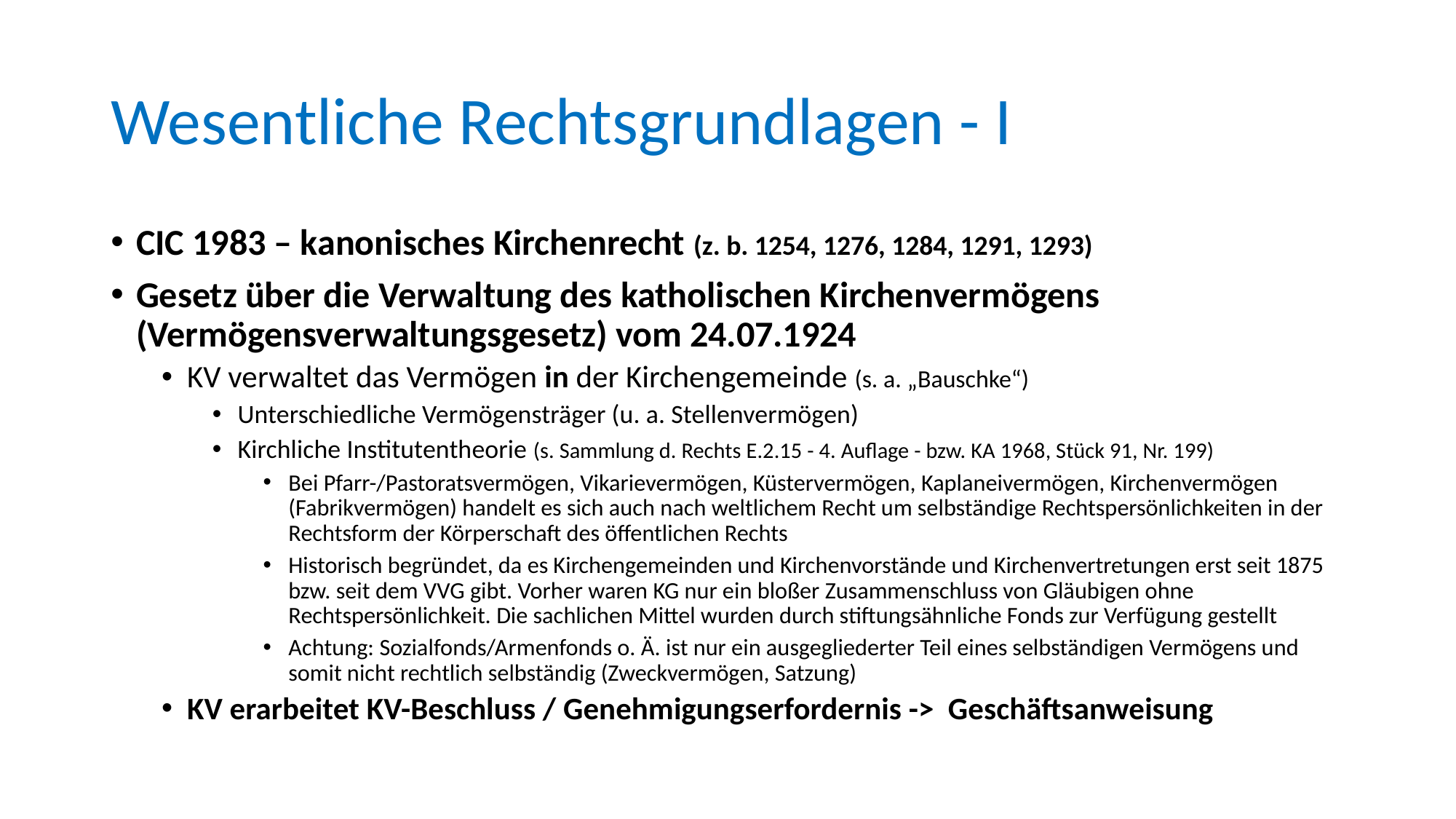

# Wesentliche Rechtsgrundlagen - I
CIC 1983 – kanonisches Kirchenrecht (z. b. 1254, 1276, 1284, 1291, 1293)
Gesetz über die Verwaltung des katholischen Kirchenvermögens (Vermögensverwaltungsgesetz) vom 24.07.1924
KV verwaltet das Vermögen in der Kirchengemeinde (s. a. „Bauschke“)
Unterschiedliche Vermögensträger (u. a. Stellenvermögen)
Kirchliche Institutentheorie (s. Sammlung d. Rechts E.2.15 - 4. Auflage - bzw. KA 1968, Stück 91, Nr. 199)
Bei Pfarr-/Pastoratsvermögen, Vikarievermögen, Küstervermögen, Kaplaneivermögen, Kirchenvermögen (Fabrikvermögen) handelt es sich auch nach weltlichem Recht um selbständige Rechtspersönlichkeiten in der Rechtsform der Körperschaft des öffentlichen Rechts
Historisch begründet, da es Kirchengemeinden und Kirchenvorstände und Kirchenvertretungen erst seit 1875 bzw. seit dem VVG gibt. Vorher waren KG nur ein bloßer Zusammenschluss von Gläubigen ohne Rechtspersönlichkeit. Die sachlichen Mittel wurden durch stiftungsähnliche Fonds zur Verfügung gestellt
Achtung: Sozialfonds/Armenfonds o. Ä. ist nur ein ausgegliederter Teil eines selbständigen Vermögens und somit nicht rechtlich selbständig (Zweckvermögen, Satzung)
KV erarbeitet KV-Beschluss / Genehmigungserfordernis ->  Geschäftsanweisung